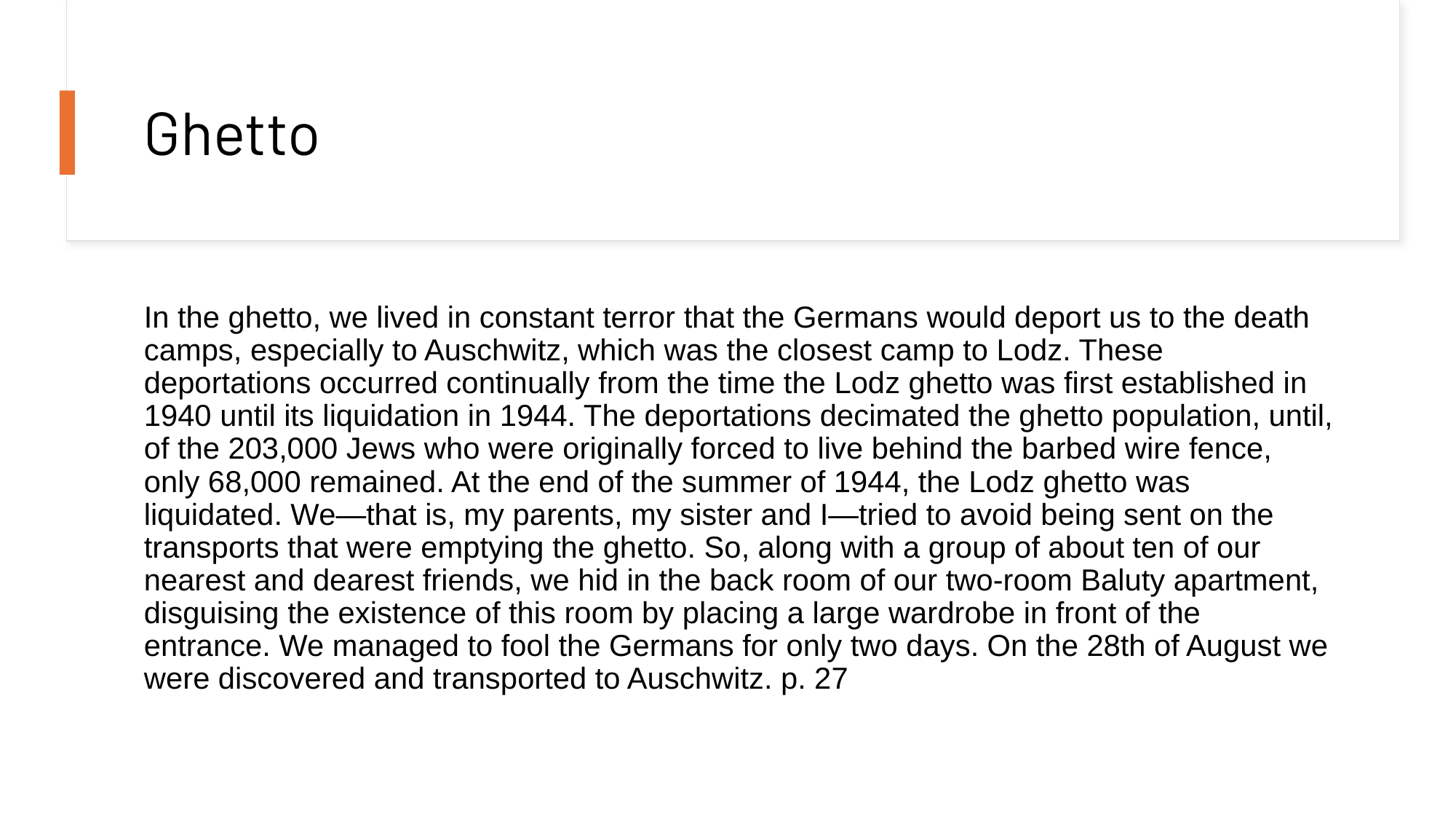

# Ghetto

In the ghetto, we lived in constant terror that the Germans would deport us to the death camps, especially to Auschwitz, which was the closest camp to Lodz. These deportations occurred continually from the time the Lodz ghetto was first established in 1940 until its liquidation in 1944. The deportations decimated the ghetto population, until, of the 203,000 Jews who were originally forced to live behind the barbed wire fence, only 68,000 remained. At the end of the summer of 1944, the Lodz ghetto was liquidated. We—that is, my parents, my sister and I—tried to avoid being sent on the transports that were emptying the ghetto. So, along with a group of about ten of our nearest and dearest friends, we hid in the back room of our two-room Baluty apartment, disguising the existence of this room by placing a large wardrobe in front of the entrance. We managed to fool the Germans for only two days. On the 28th of August we were discovered and transported to Auschwitz. p. 27

Paideia Chava Rosenfarb 1
18